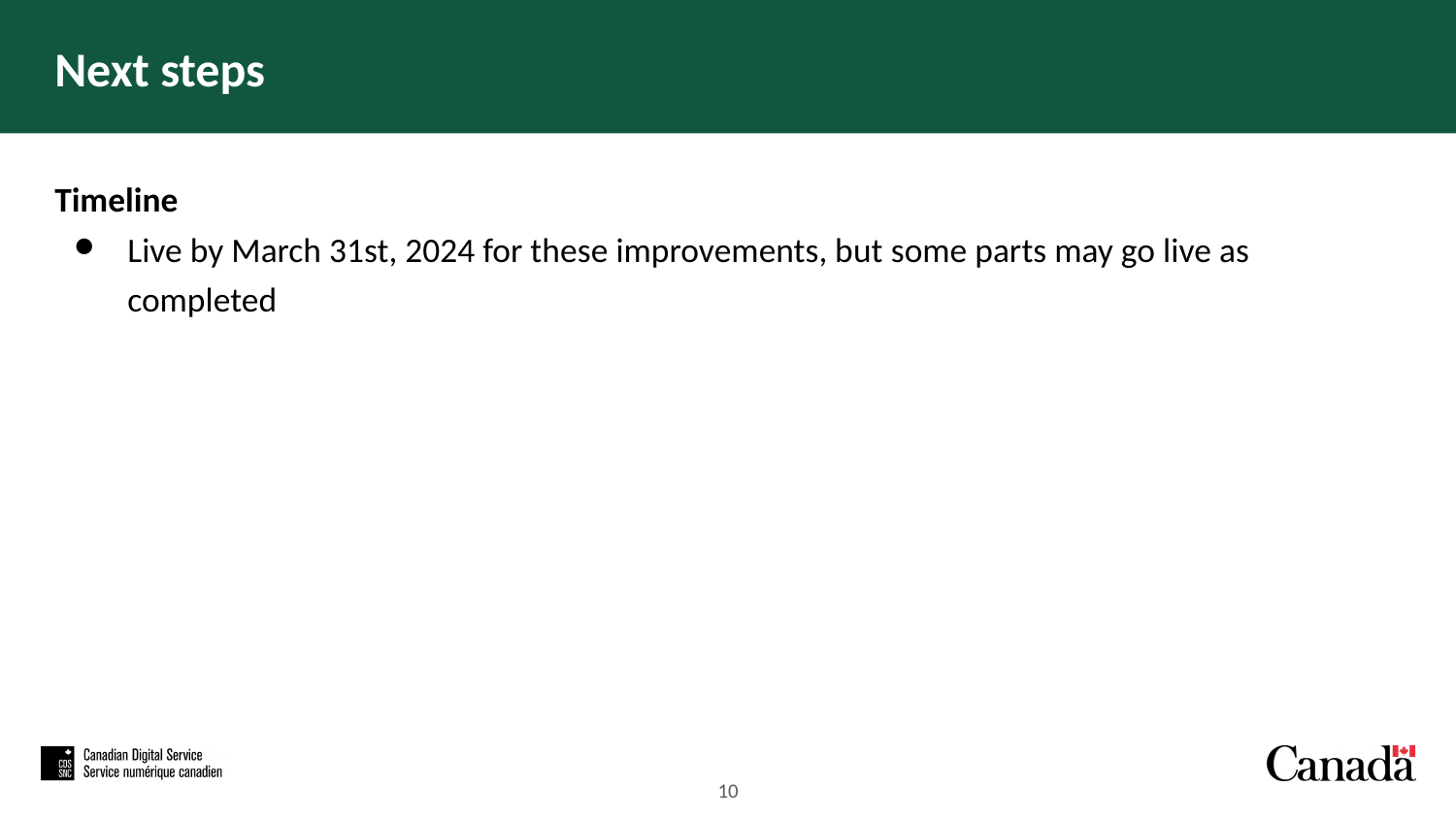

# Next steps
Timeline
Live by March 31st, 2024 for these improvements, but some parts may go live as completed

10